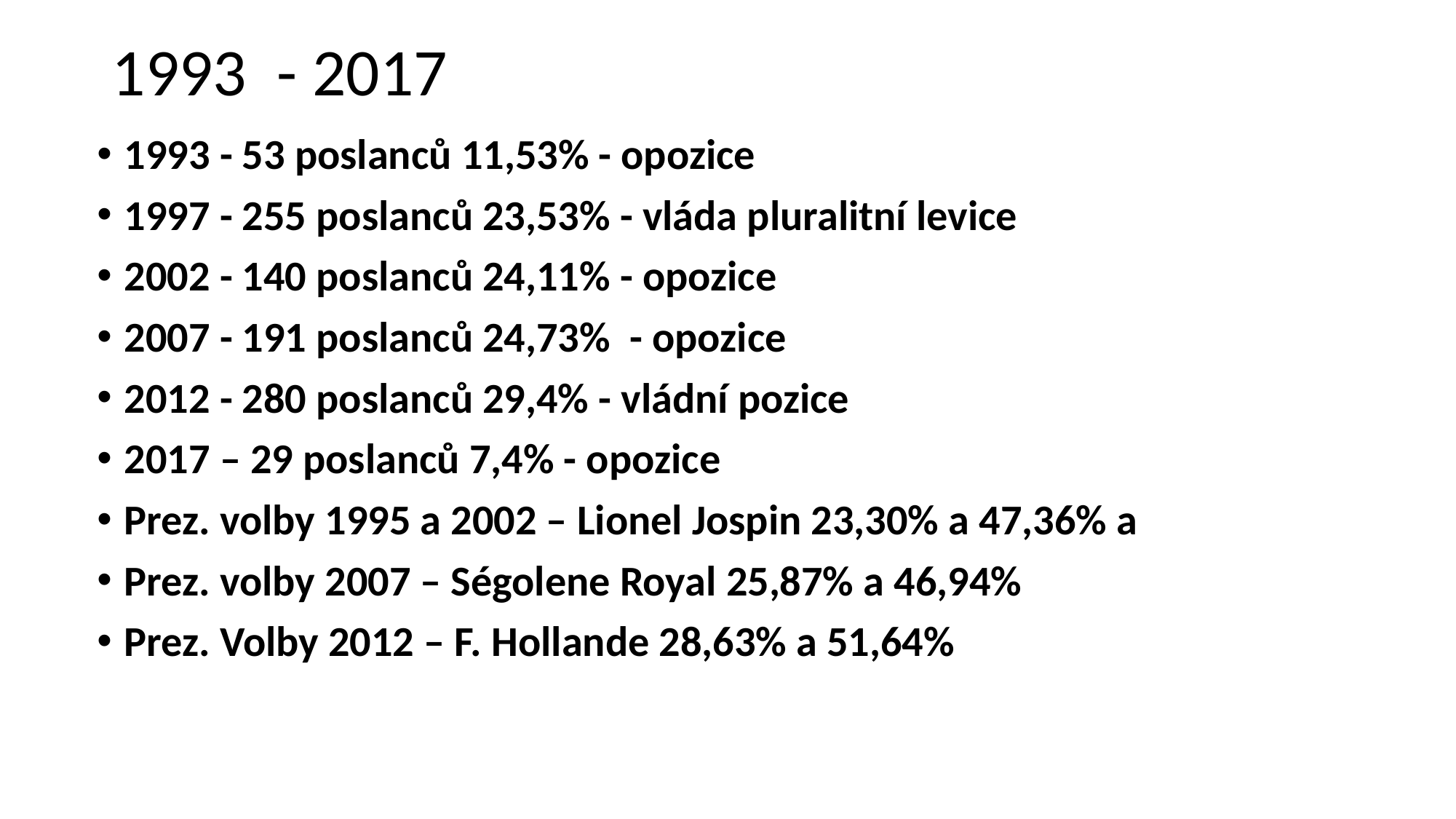

# 1993  - 2017
1993 - 53 poslanců 11,53% - opozice
1997 - 255 poslanců 23,53% - vláda pluralitní levice
2002 - 140 poslanců 24,11% - opozice
2007 - 191 poslanců 24,73%  - opozice
2012 - 280 poslanců 29,4% - vládní pozice
2017 – 29 poslanců 7,4% - opozice
Prez. volby 1995 a 2002 – Lionel Jospin 23,30% a 47,36% a
Prez. volby 2007 – Ségolene Royal 25,87% a 46,94%
Prez. Volby 2012 – F. Hollande 28,63% a 51,64%